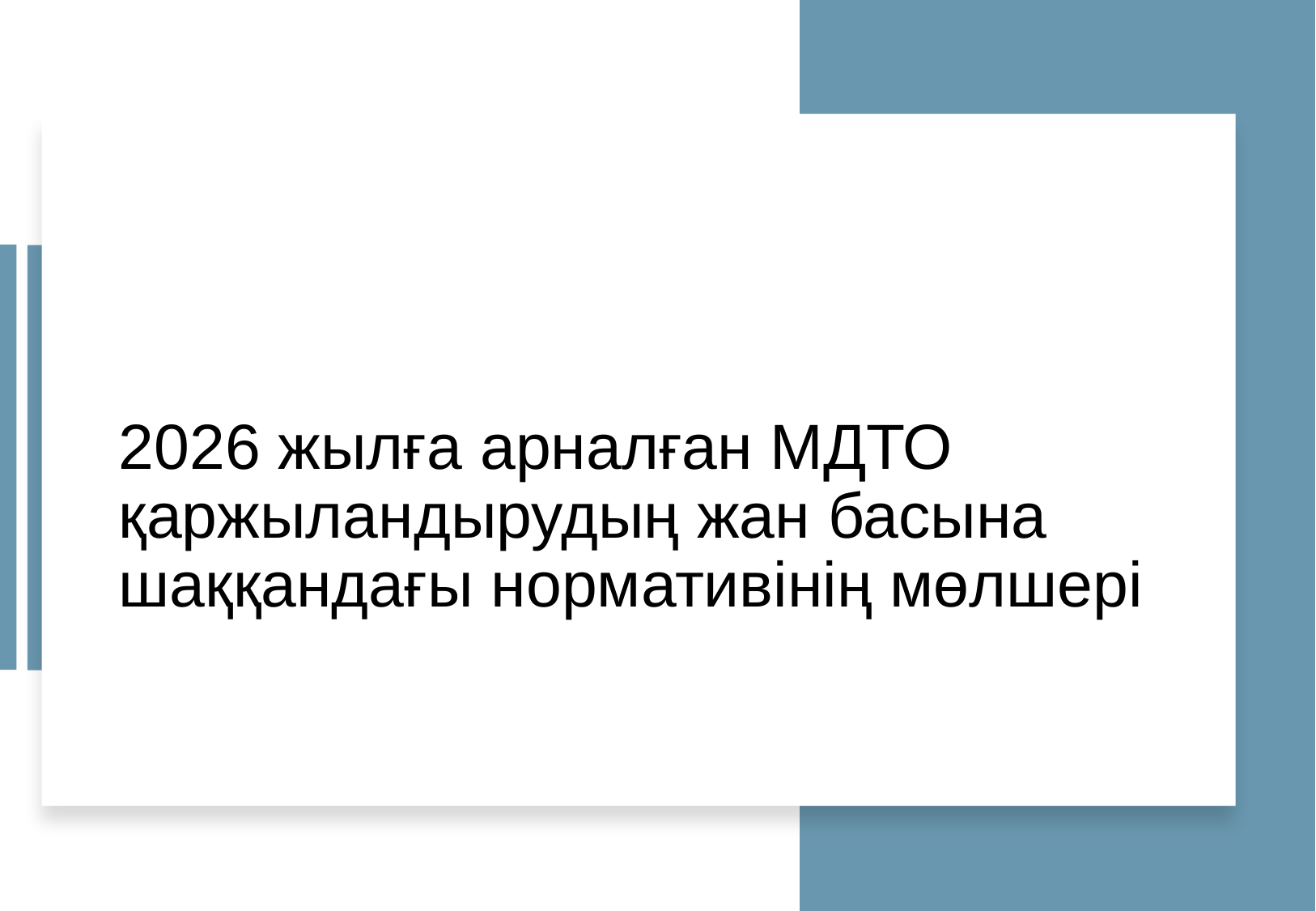

# 2026 жылға арналған МДТО қаржыландырудың жан басына шаққандағы нормативінің мөлшері